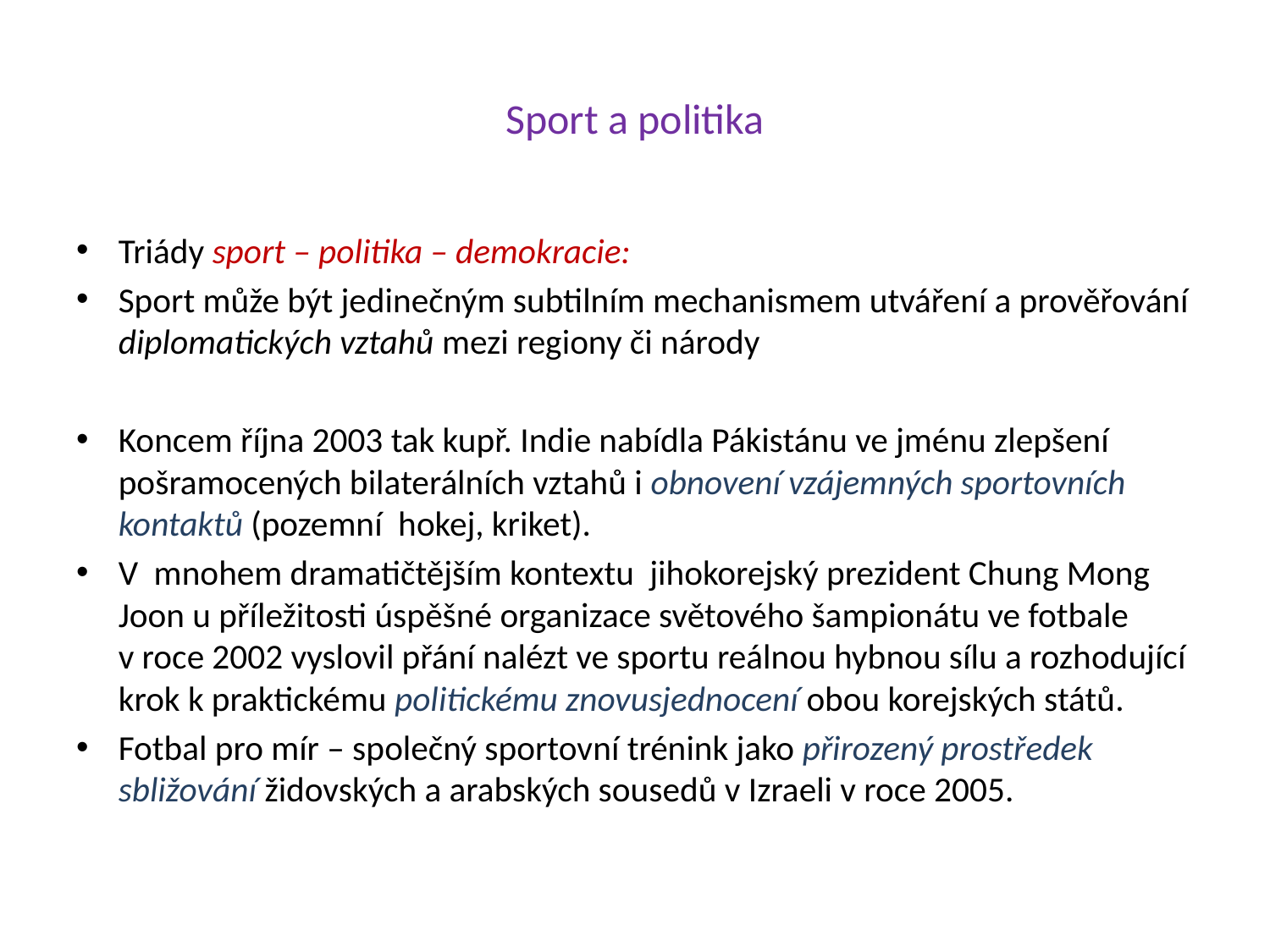

# Sport a politika
Triády sport – politika – demokracie:
Sport může být jedinečným subtilním mechanismem utváření a prověřování diplomatických vztahů mezi regiony či národy

Koncem října 2003 tak kupř. Indie nabídla Pákistánu ve jménu zlepšení pošramocených bilaterálních vztahů i obnovení vzájemných sportovních kontaktů (pozemní  hokej, kriket).
V  mnohem dramatičtějším kontextu  jihokorejský prezident Chung Mong Joon u příležitosti úspěšné organizace světového šampionátu ve fotbale v roce 2002 vyslovil přání nalézt ve sportu reálnou hybnou sílu a rozhodující krok k praktickému politickému znovusjednocení obou korejských států.
Fotbal pro mír – společný sportovní trénink jako přirozený prostředek sbližování židovských a arabských sousedů v Izraeli v roce 2005.